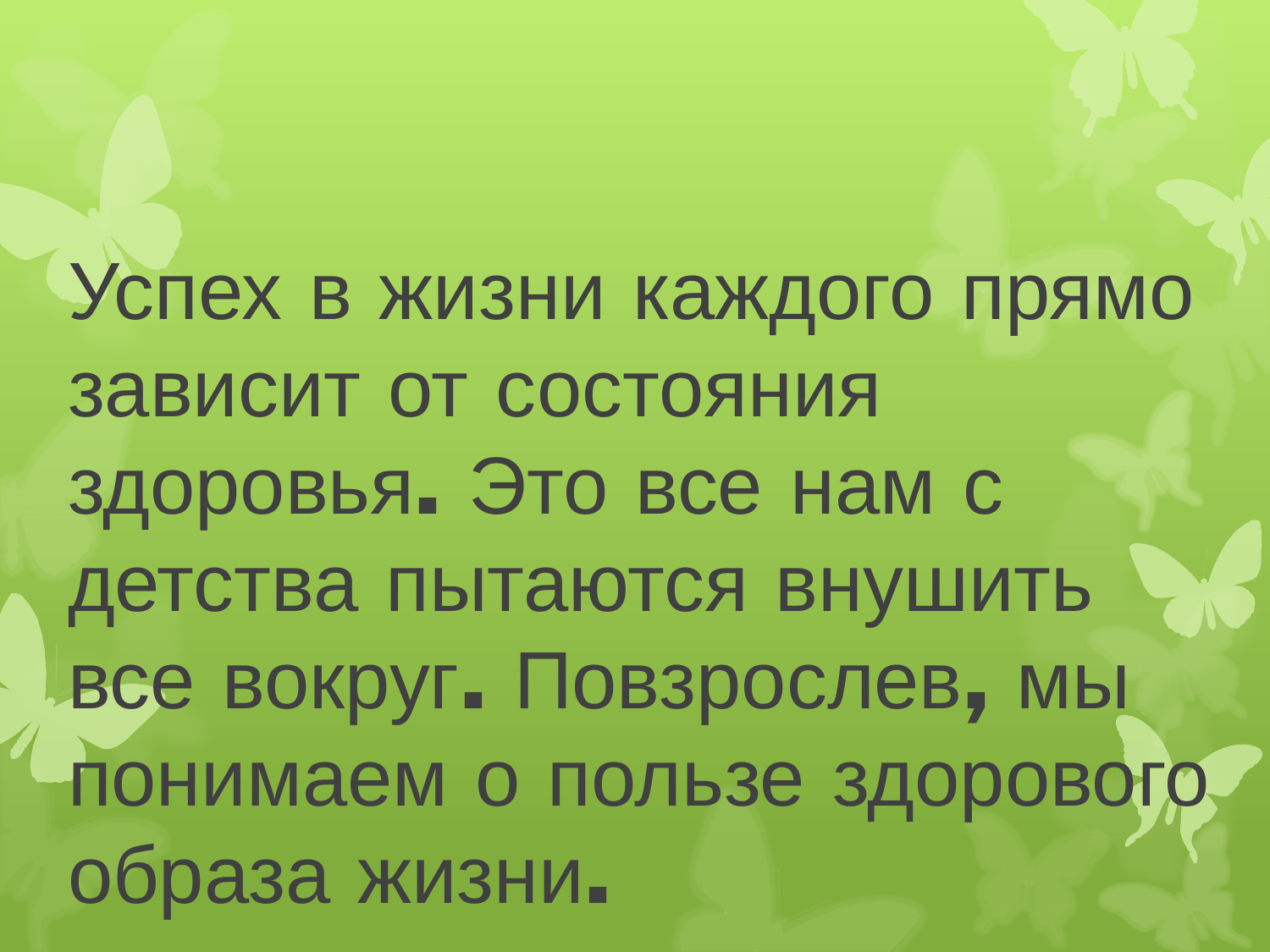

# Успех в жизни каждого прямо зависит от состояния здоровья. Это все нам с детства пытаются внушить все вокруг. Повзрослев, мы понимаем о пользе здорового образа жизни.